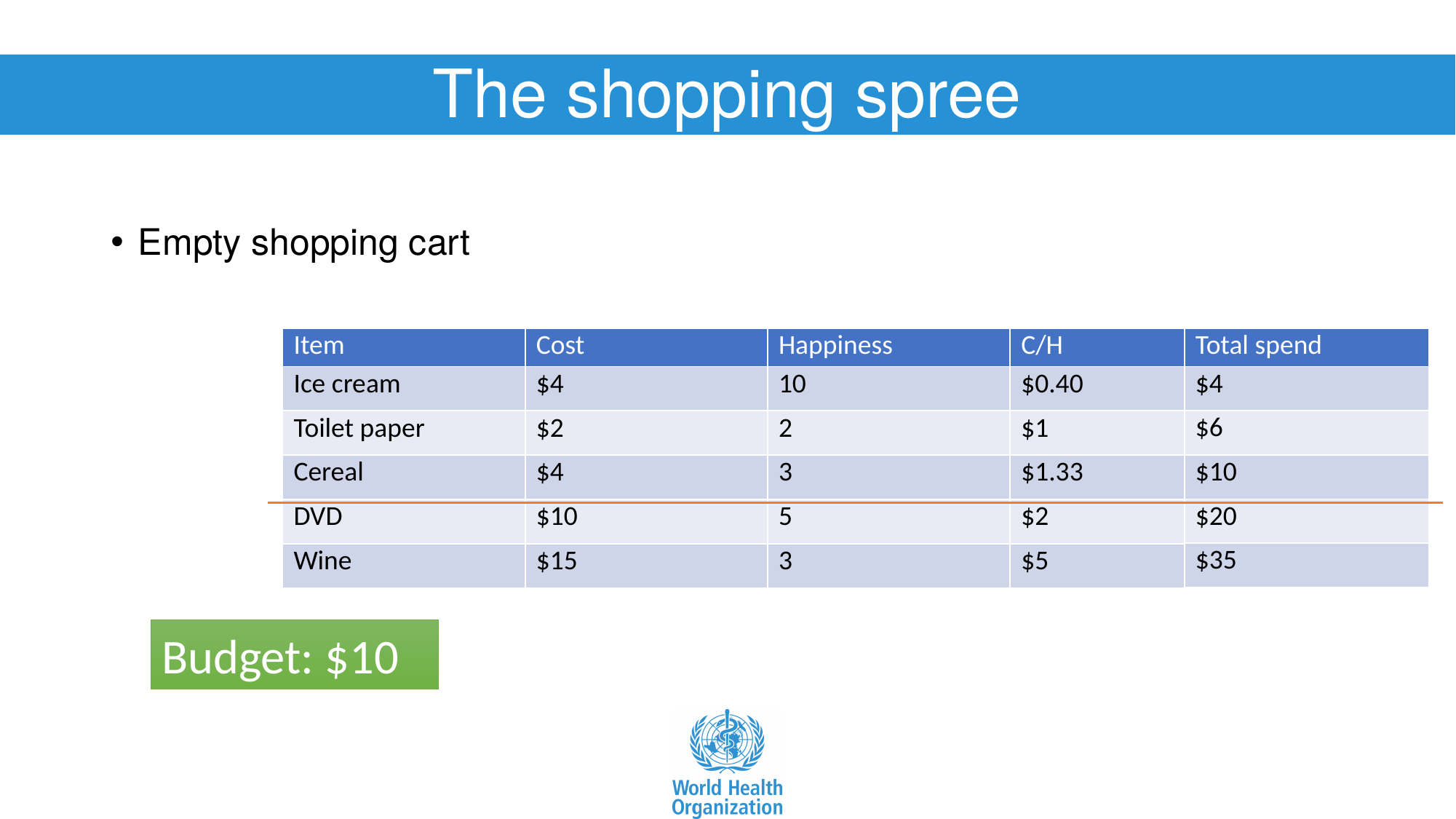

# The shopping spree
Empty shopping cart
| Total spend |
| --- |
| $4 |
| $6 |
| $10 |
| $20 |
| $35 |
| Item | Cost | Happiness | C/H |
| --- | --- | --- | --- |
| Ice cream | $4 | 10 | $0.40 |
| Toilet paper | $2 | 2 | $1 |
| Cereal | $4 | 3 | $1.33 |
| DVD | $10 | 5 | $2 |
| Wine | $15 | 3 | $5 |
Budget: $10